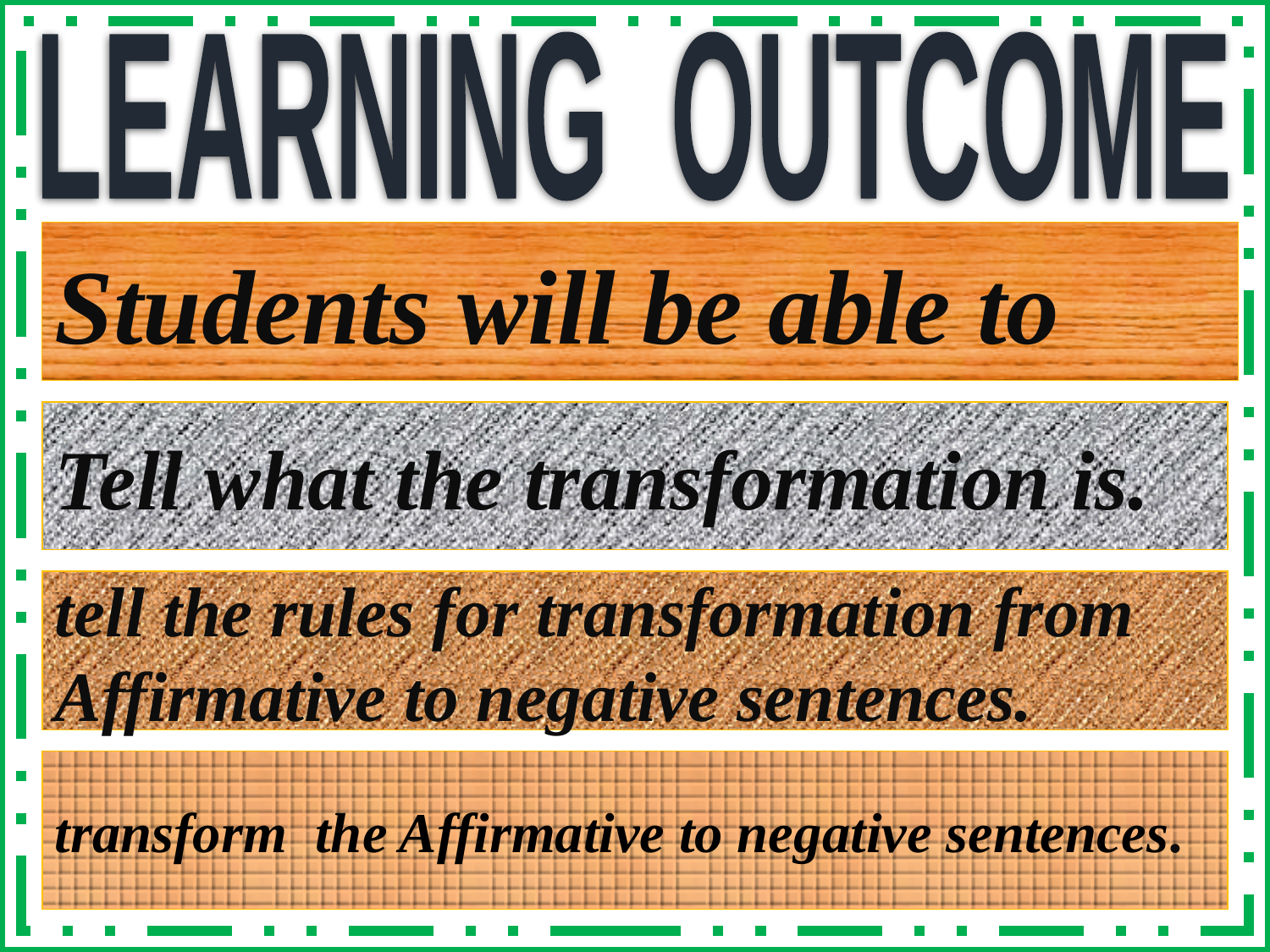

LEARNING  OUTCOME
Students will be able to
Tell what the transformation is.
tell the rules for transformation from Affirmative to negative sentences.
transform  the Affirmative to negative sentences.